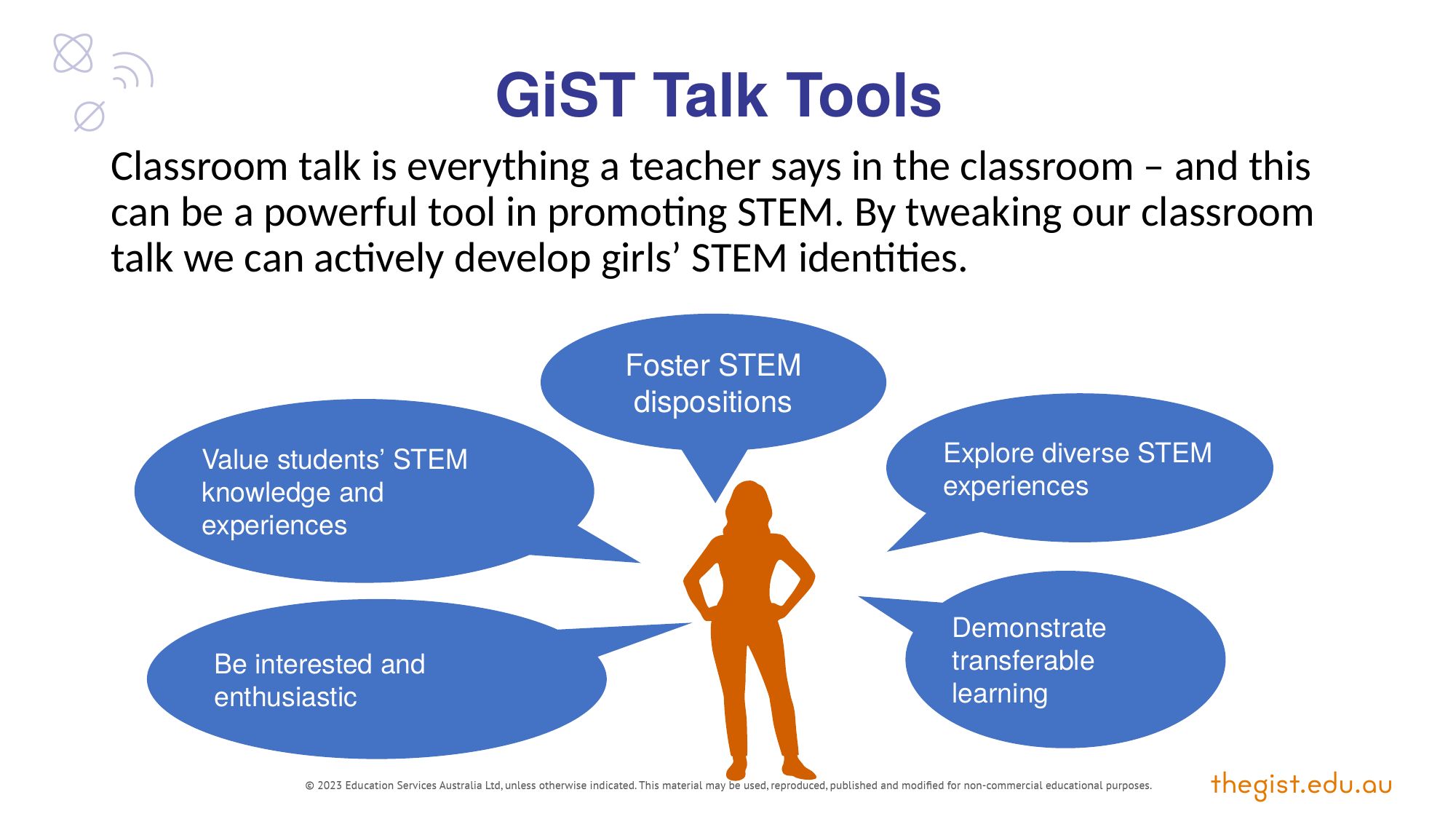

GiST Talk Tools
Classroom talk is everything a teacher says in the classroom – and this can be a powerful tool in promoting STEM. By tweaking our classroom talk we can actively develop girls’ STEM identities.

Foster STEM dispositions
Explore diverse STEM experiences
Value students’ STEM knowledge and experiences

Demonstrate transferable learning
Be interested and enthusiastic